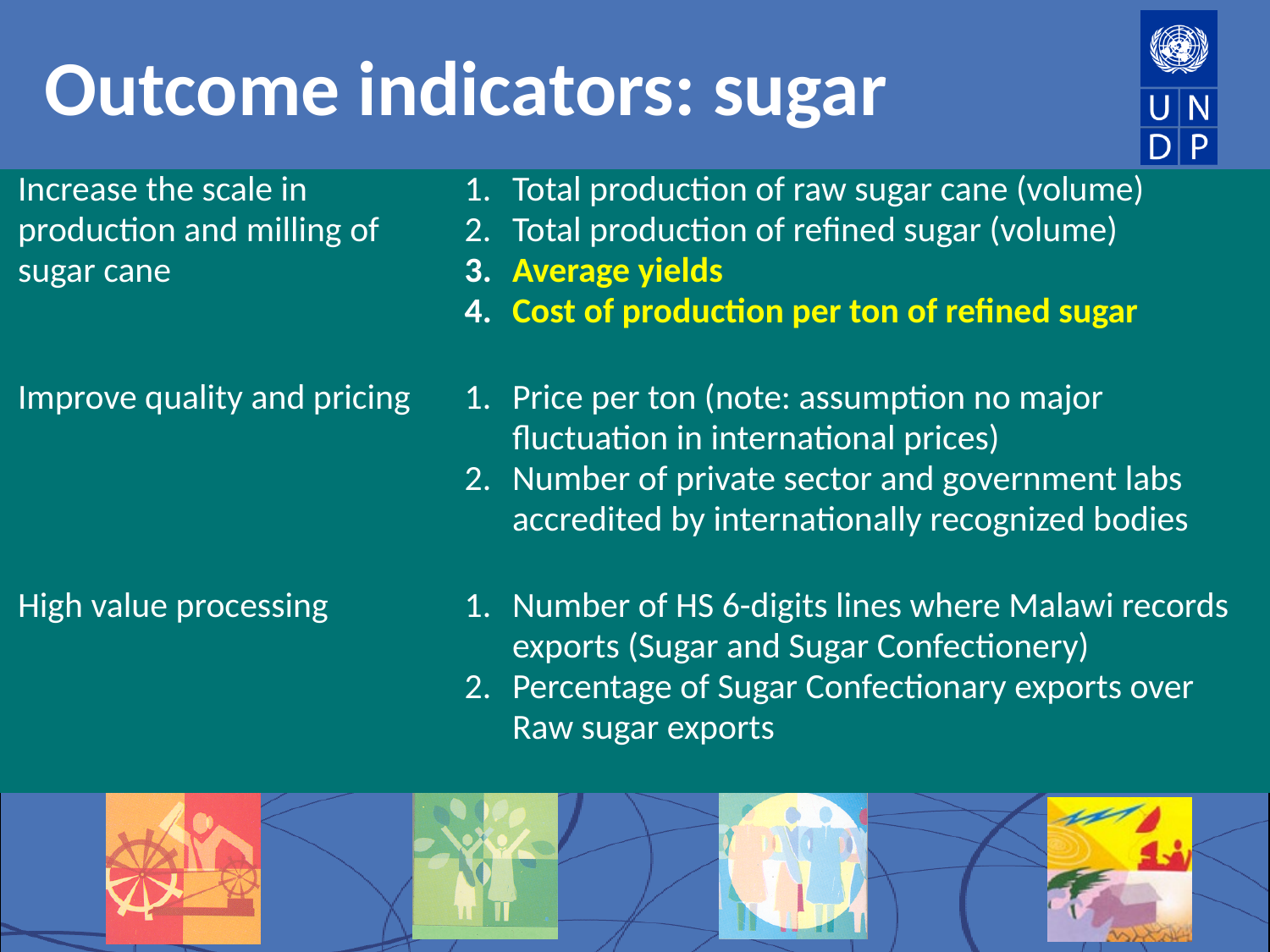

Outcome indicators: sugar
| Increase the scale in production and milling of sugar cane | Total production of raw sugar cane (volume) Total production of refined sugar (volume) Average yields Cost of production per ton of refined sugar |
| --- | --- |
| Improve quality and pricing | Price per ton (note: assumption no major fluctuation in international prices) Number of private sector and government labs accredited by internationally recognized bodies |
| High value processing | Number of HS 6-digits lines where Malawi records exports (Sugar and Sugar Confectionery) Percentage of Sugar Confectionary exports over Raw sugar exports |